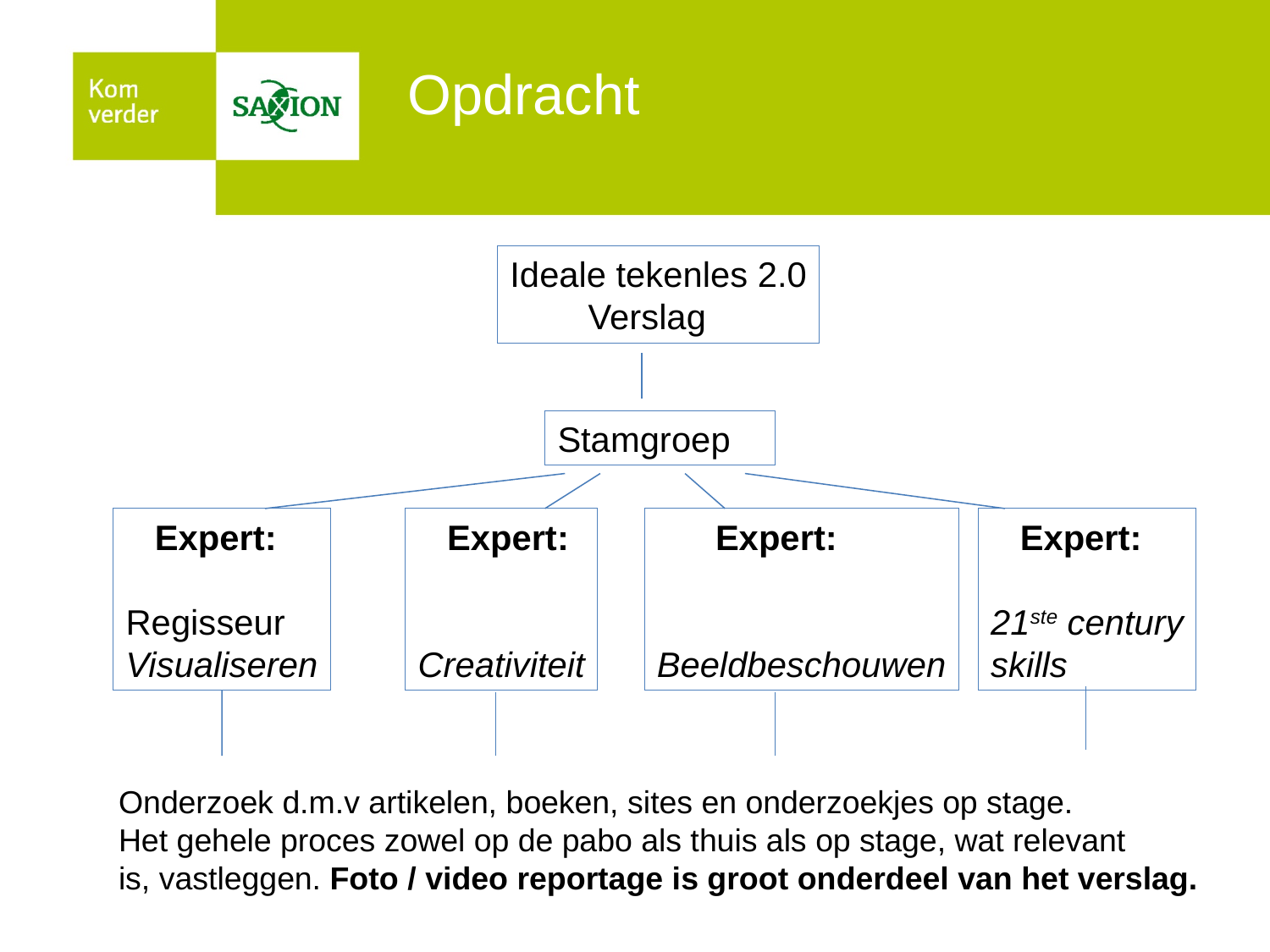

# Opdracht
Ideale tekenles 2.0
        Verslag
Stamgroep
   Expert:

Creativiteit
   Expert:

Regisseur
Visualiseren
      Expert:

Beeldbeschouwen
   Expert:

21ste century
skills

Onderzoek d.m.v artikelen, boeken, sites en onderzoekjes op stage.
Het gehele proces zowel op de pabo als thuis als op stage, wat relevant
is, vastleggen. Foto / video reportage is groot onderdeel van het verslag.